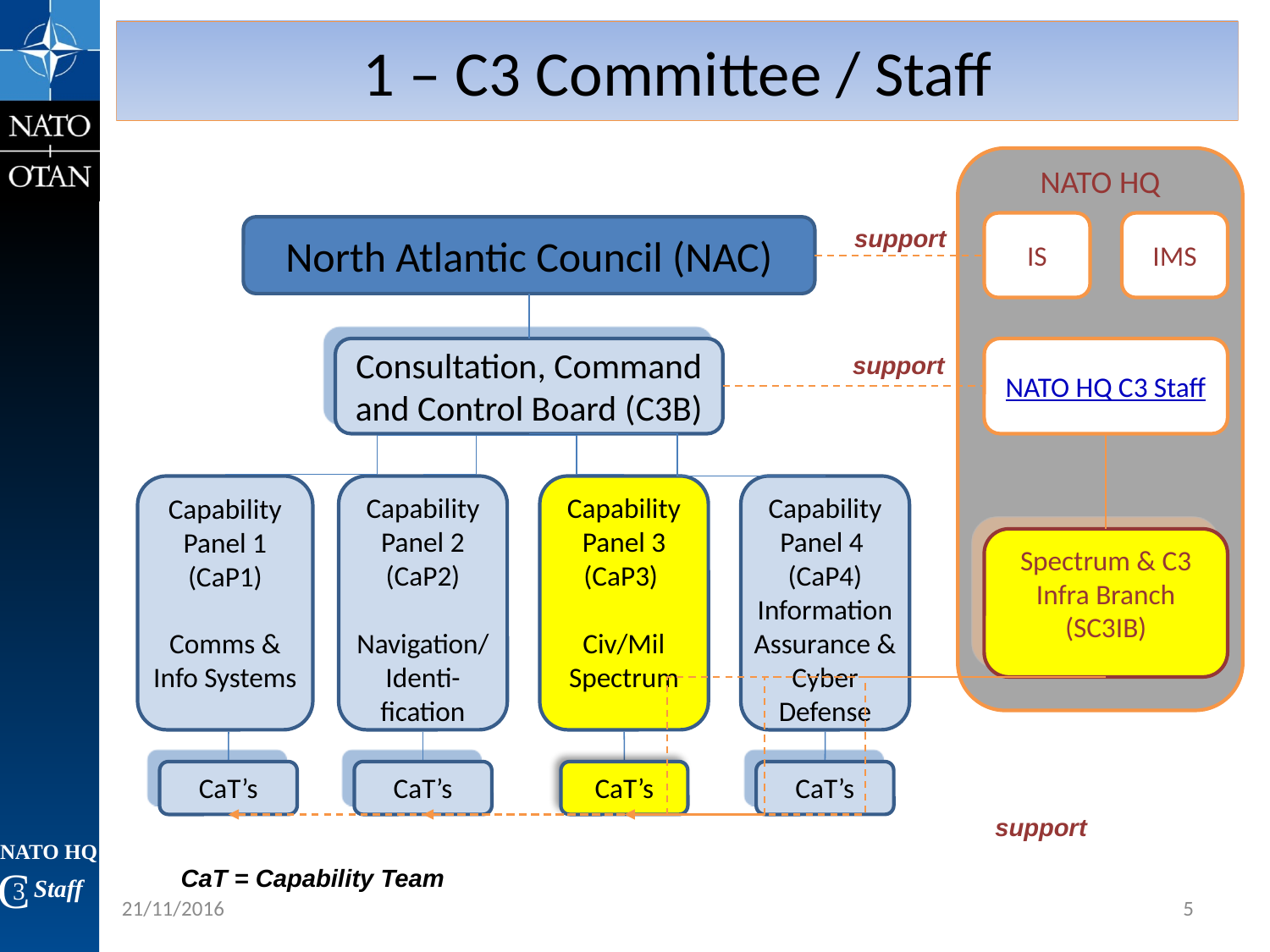

1 – C3 Committee / Staff
NATO HQ
IS
IMS
support
North Atlantic Council (NAC)
Consultation, Command
and Control Board (C3B)
NATO HQ C3 Staff
support
Capability Panel 1
(CaP1)
Comms & Info Systems
Capability Panel 2
(CaP2)
Navigation/
Identi-fication
Capability Panel 3
(CaP3)
Civ/Mil
Spectrum
Capability Panel 4
(CaP4)
Information Assurance &
Cyber Defense
Spectrum & C3 Infra Branch
(SC3IB)
CaT’s
CaT’s
CaT’s
CaT’s
support
CaT = Capability Team
21/11/2016
5